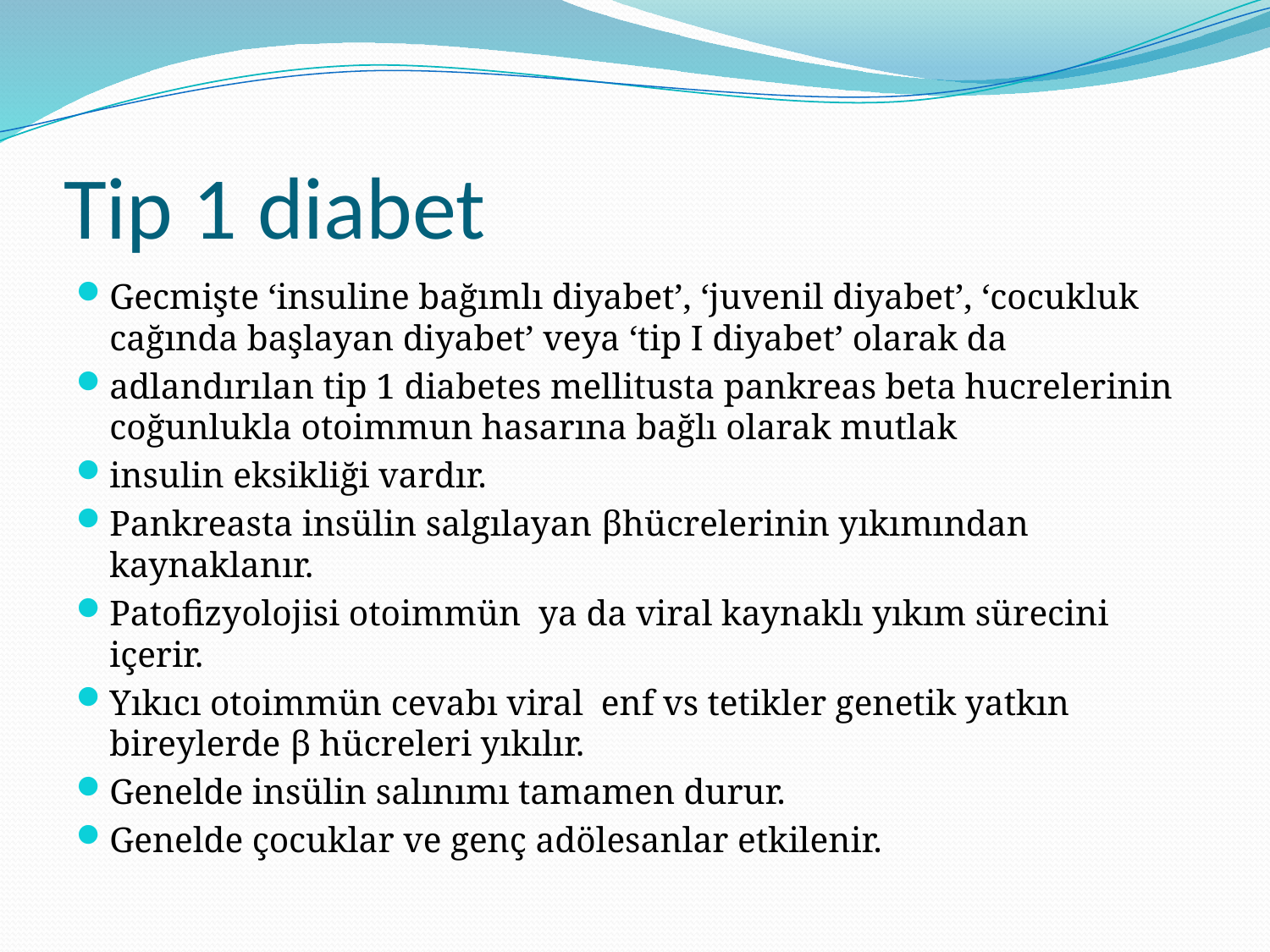

# Tip 1 diabet
Gecmişte ‘insuline bağımlı diyabet’, ‘juvenil diyabet’, ‘cocukluk cağında başlayan diyabet’ veya ‘tip I diyabet’ olarak da
adlandırılan tip 1 diabetes mellitusta pankreas beta hucrelerinin coğunlukla otoimmun hasarına bağlı olarak mutlak
insulin eksikliği vardır.
Pankreasta insülin salgılayan βhücrelerinin yıkımından kaynaklanır.
Patofizyolojisi otoimmün  ya da viral kaynaklı yıkım sürecini içerir.
Yıkıcı otoimmün cevabı viral  enf vs tetikler genetik yatkın  bireylerde β hücreleri yıkılır.
Genelde insülin salınımı tamamen durur.
Genelde çocuklar ve genç adölesanlar etkilenir.